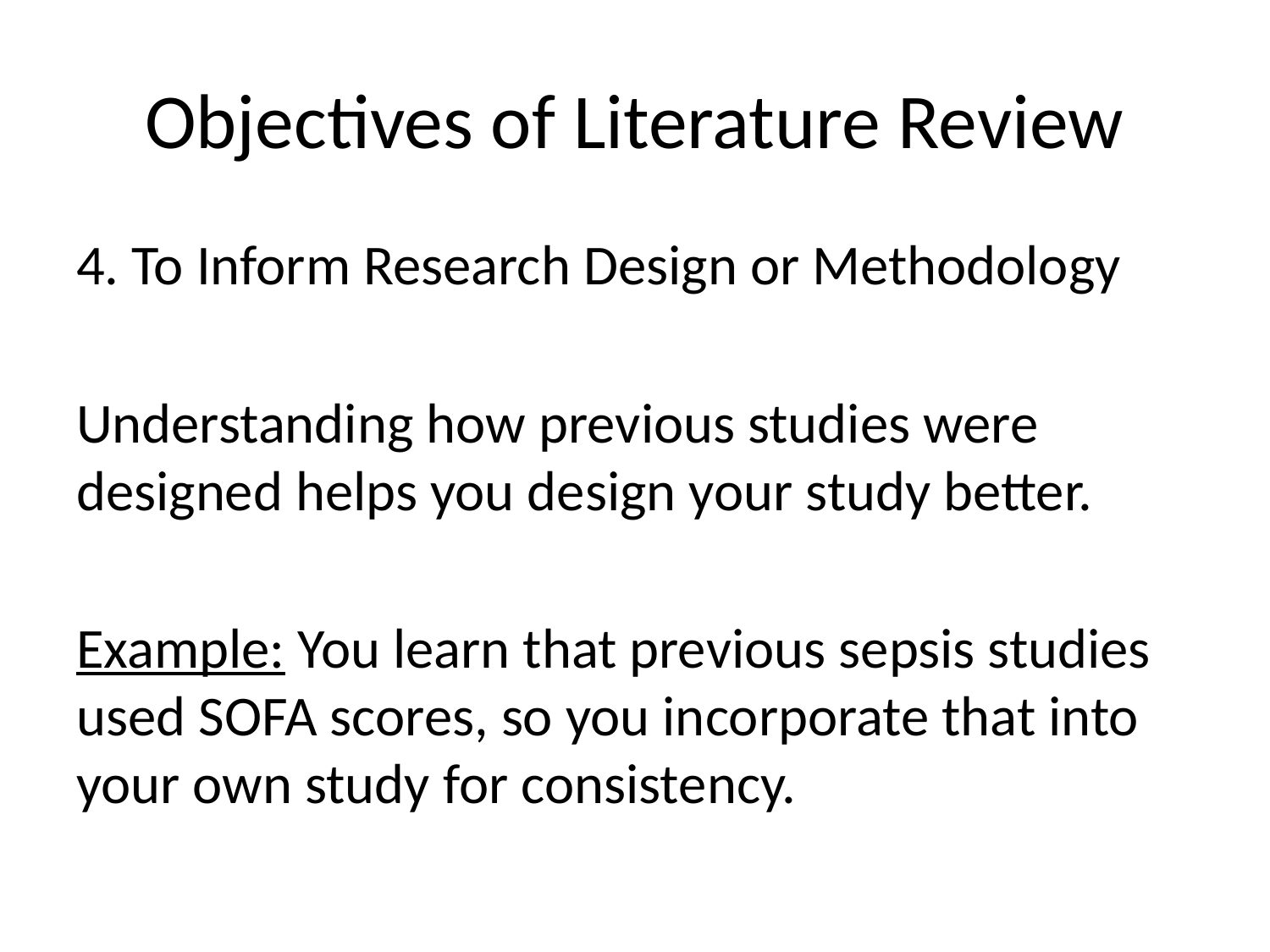

# Objectives of Literature Review
4. To Inform Research Design or Methodology

Understanding how previous studies were designed helps you design your study better.

Example: You learn that previous sepsis studies used SOFA scores, so you incorporate that into your own study for consistency.